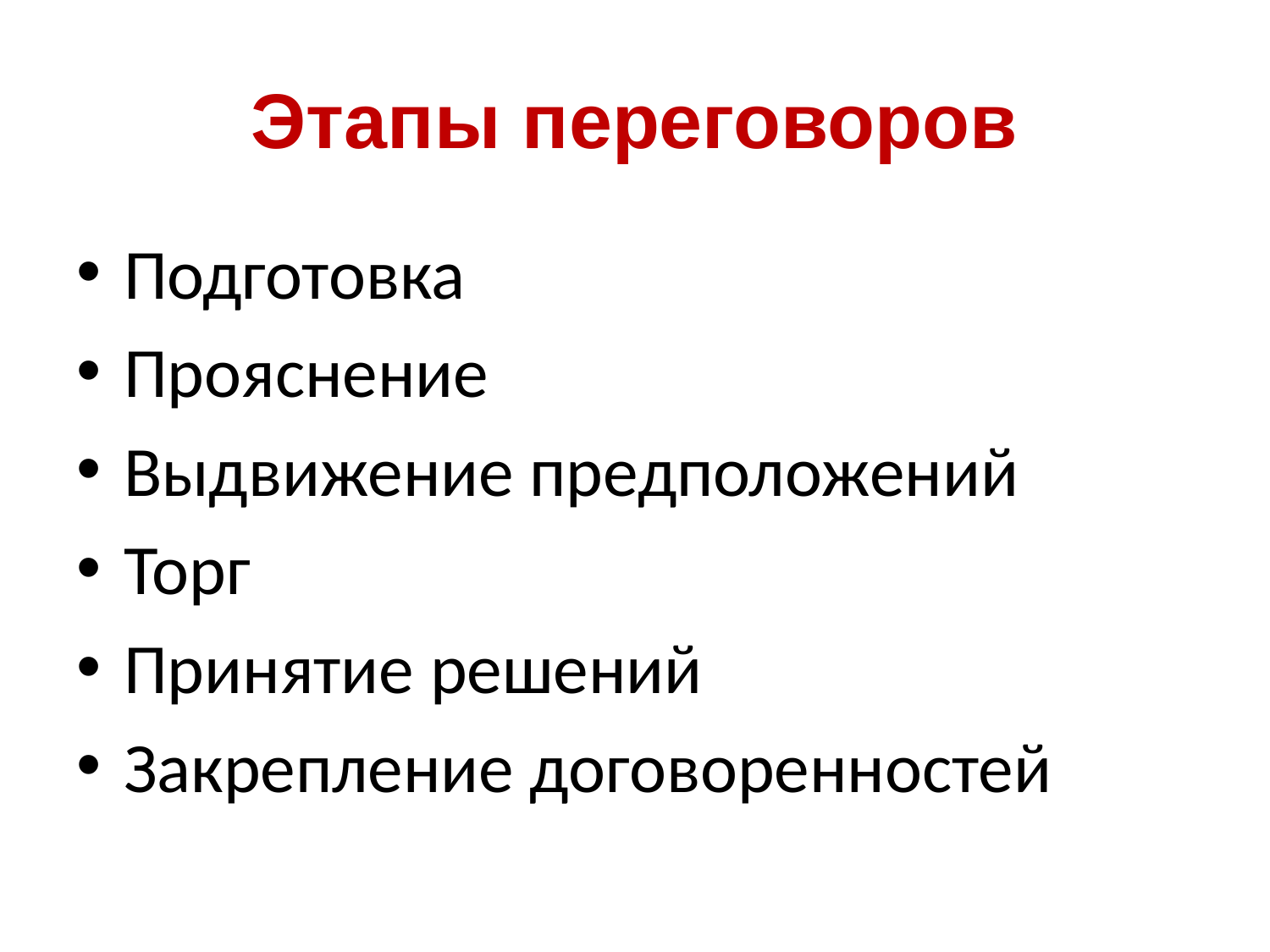

# Этапы переговоров
Подготовка
Прояснение
Выдвижение предположений
Торг
Принятие решений
Закрепление договоренностей